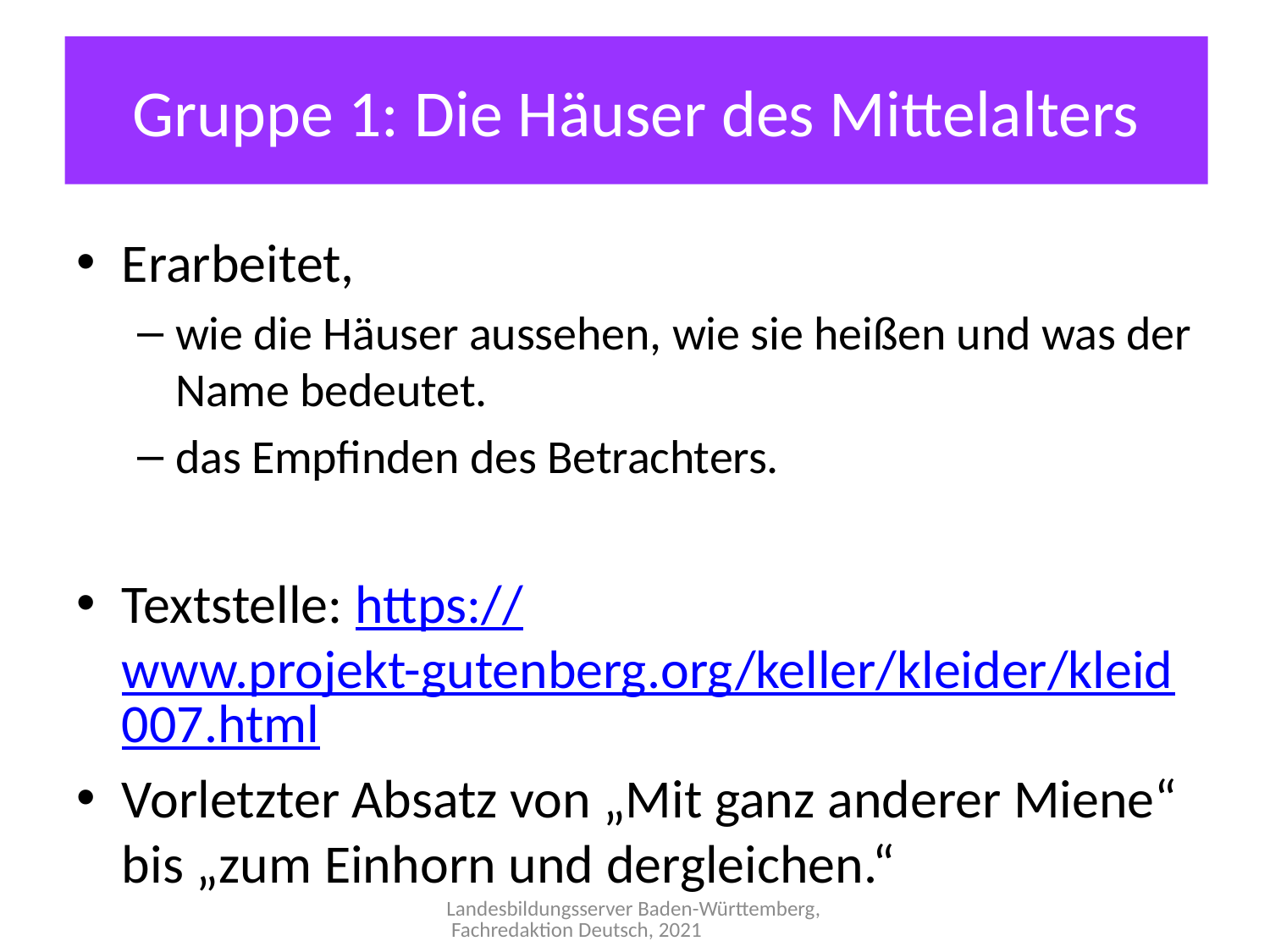

Gruppe 1: Die Häuser des Mittelalters
Erarbeitet,
wie die Häuser aussehen, wie sie heißen und was der Name bedeutet.
das Empfinden des Betrachters.

Textstelle: https://www.projekt-gutenberg.org/keller/kleider/kleid007.html
Vorletzter Absatz von „Mit ganz anderer Miene“ bis „zum Einhorn und dergleichen.“
Landesbildungsserver Baden-Württemberg, Fachredaktion Deutsch, 2021